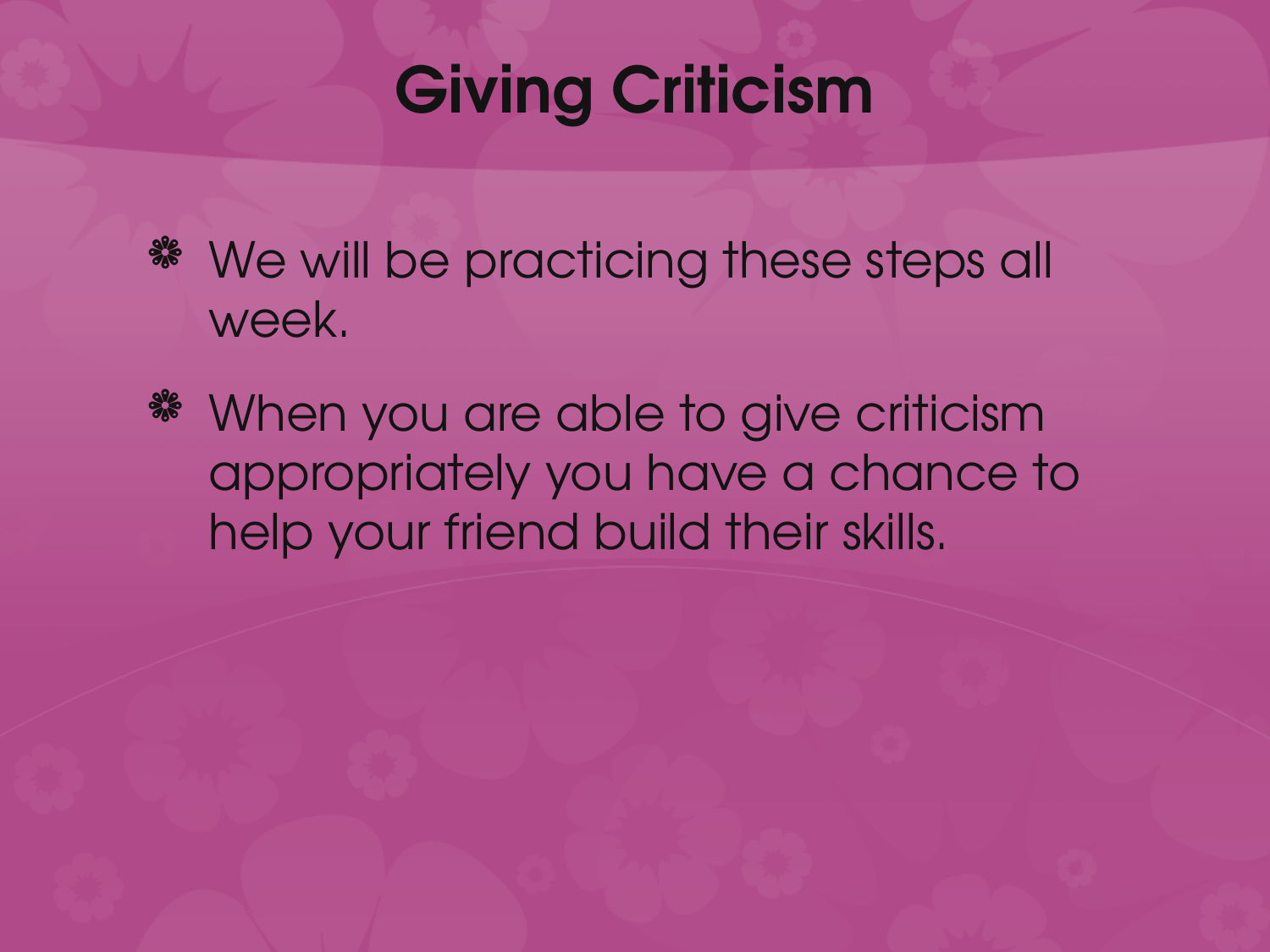

# Giving Criticism
We will be practicing these steps all week.
When you are able to give criticism appropriately you have a chance to help your friend build their skills.